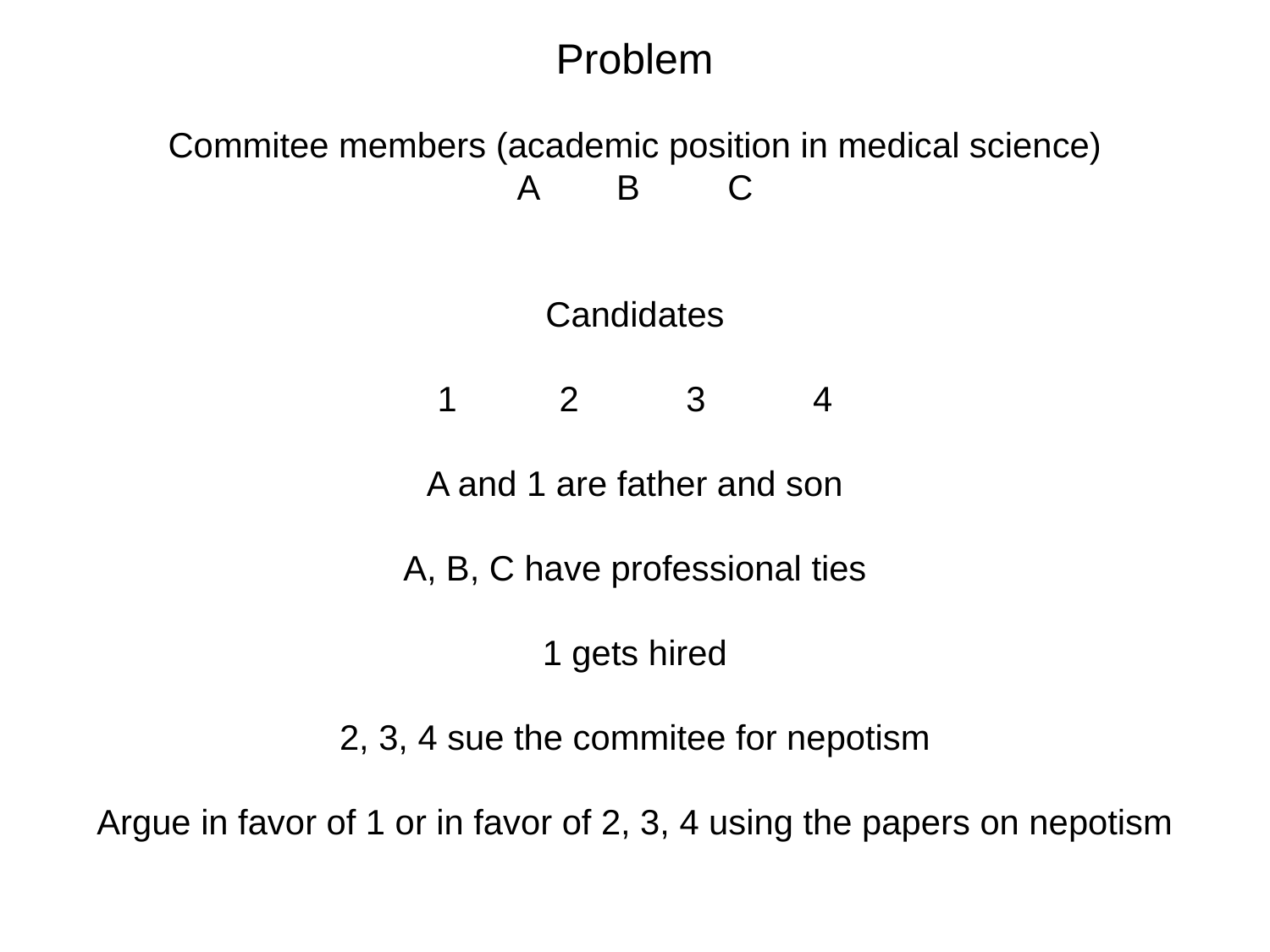

Problem
Commitee members (academic position in medical science)
A        B         C

Candidates

      2           3           4

A and 1 are father and son

A, B, C have professional ties

1 gets hired

2, 3, 4 sue the commitee for nepotism

Argue in favor of 1 or in favor of 2, 3, 4 using the papers on nepotism